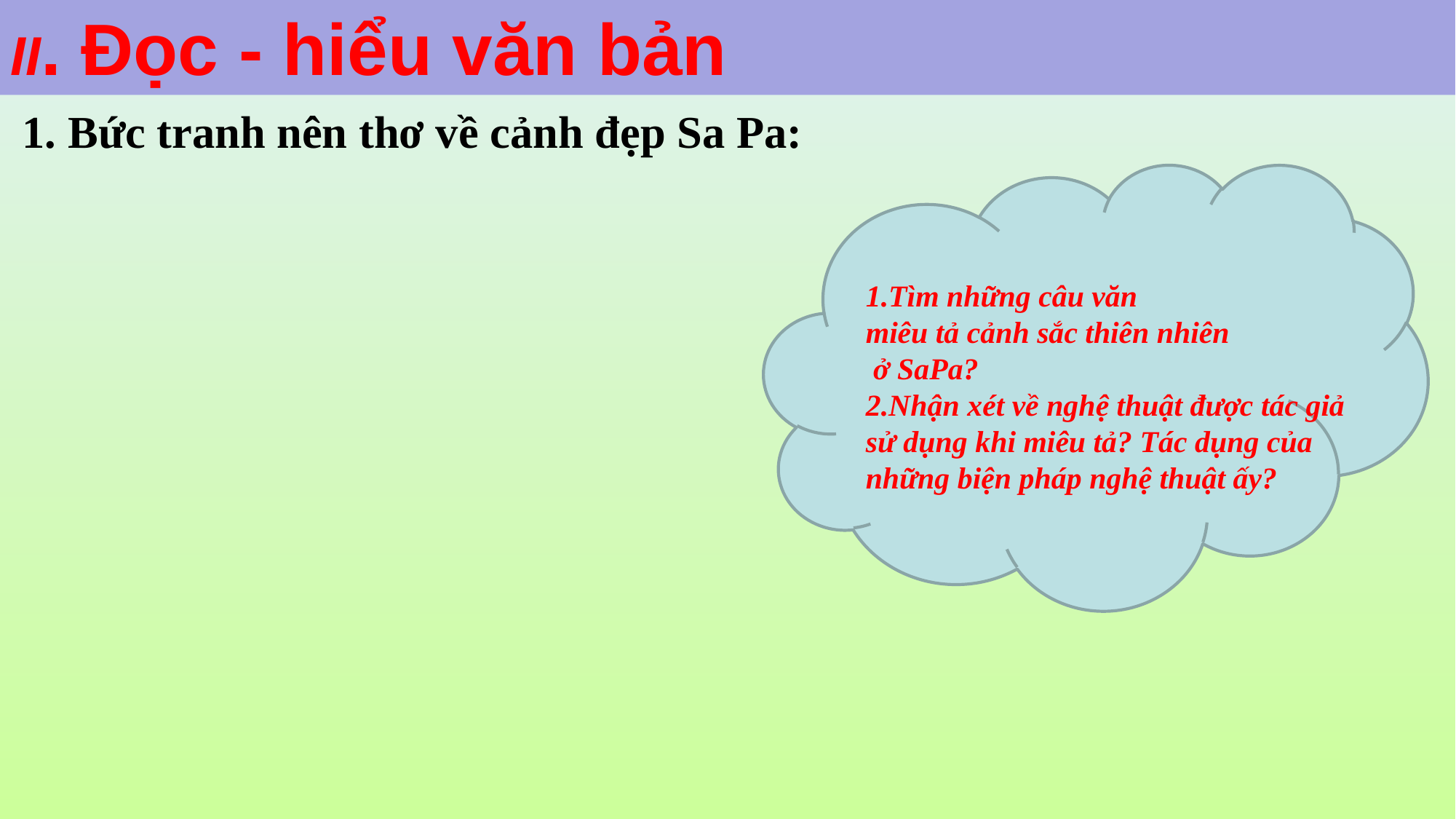

II. Đọc - hiểu văn bản
II. Tìm hiểu văn bản
 1. Bức tranh nên thơ về cảnh đẹp Sa Pa:

1.Tìm những câu văn
miêu tả cảnh sắc thiên nhiên
 ở SaPa?
2.Nhận xét về nghệ thuật được tác giả
sử dụng khi miêu tả? Tác dụng của
những biện pháp nghệ thuật ấy?